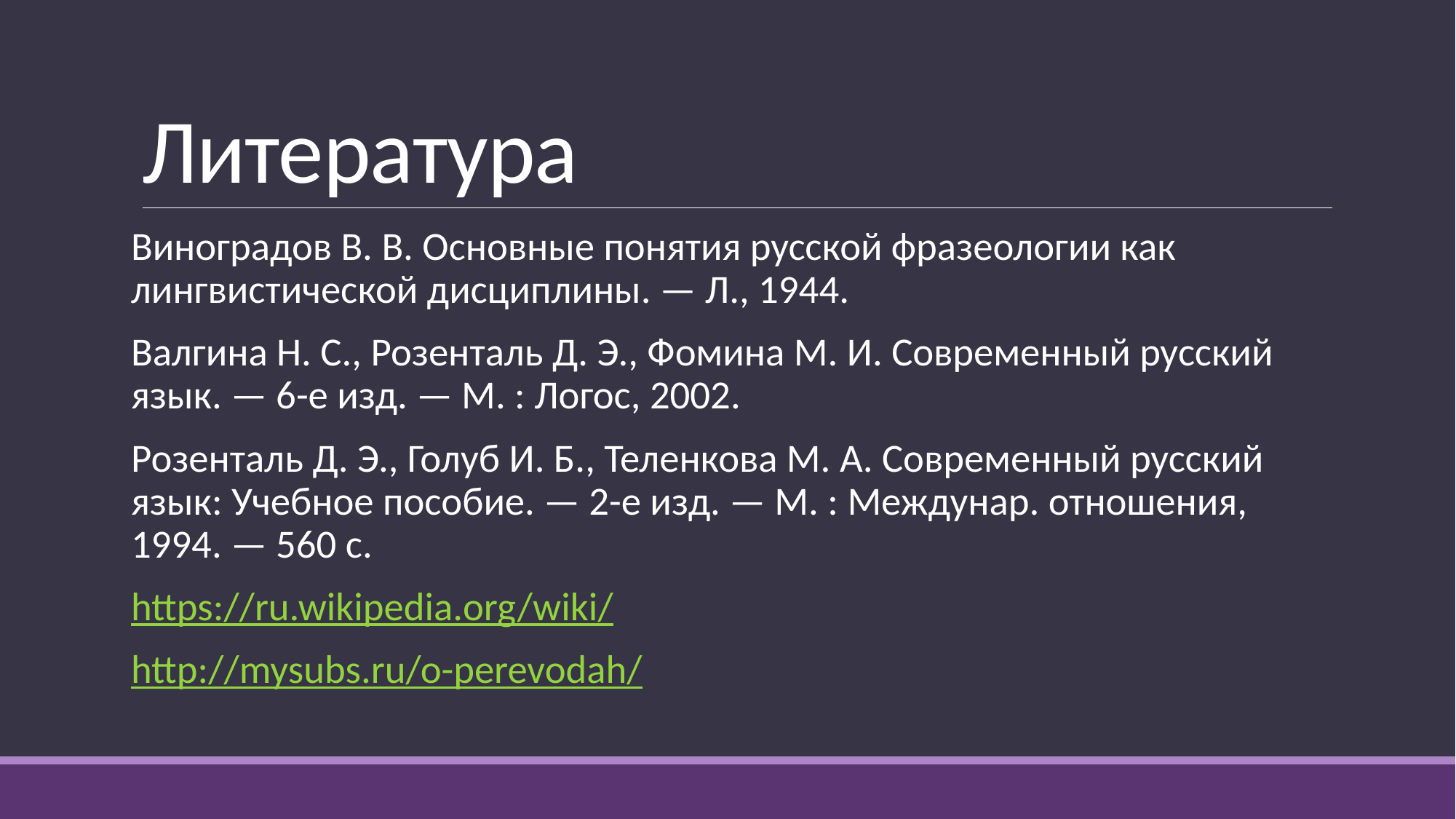

# Литература
Виноградов В. В. Основные понятия русской фразеологии как лингвистической дисциплины. — Л., 1944.
Валгина Н. С., Розенталь Д. Э., Фомина М. И. Современный русский язык. — 6-е изд. — М. : Логос, 2002.
Розенталь Д. Э., Голуб И. Б., Теленкова М. А. Современный русский язык: Учебное пособие. — 2-е изд. — М. : Междунар. отношения, 1994. — 560 с.
https://ru.wikipedia.org/wiki/
http://mysubs.ru/o-perevodah/